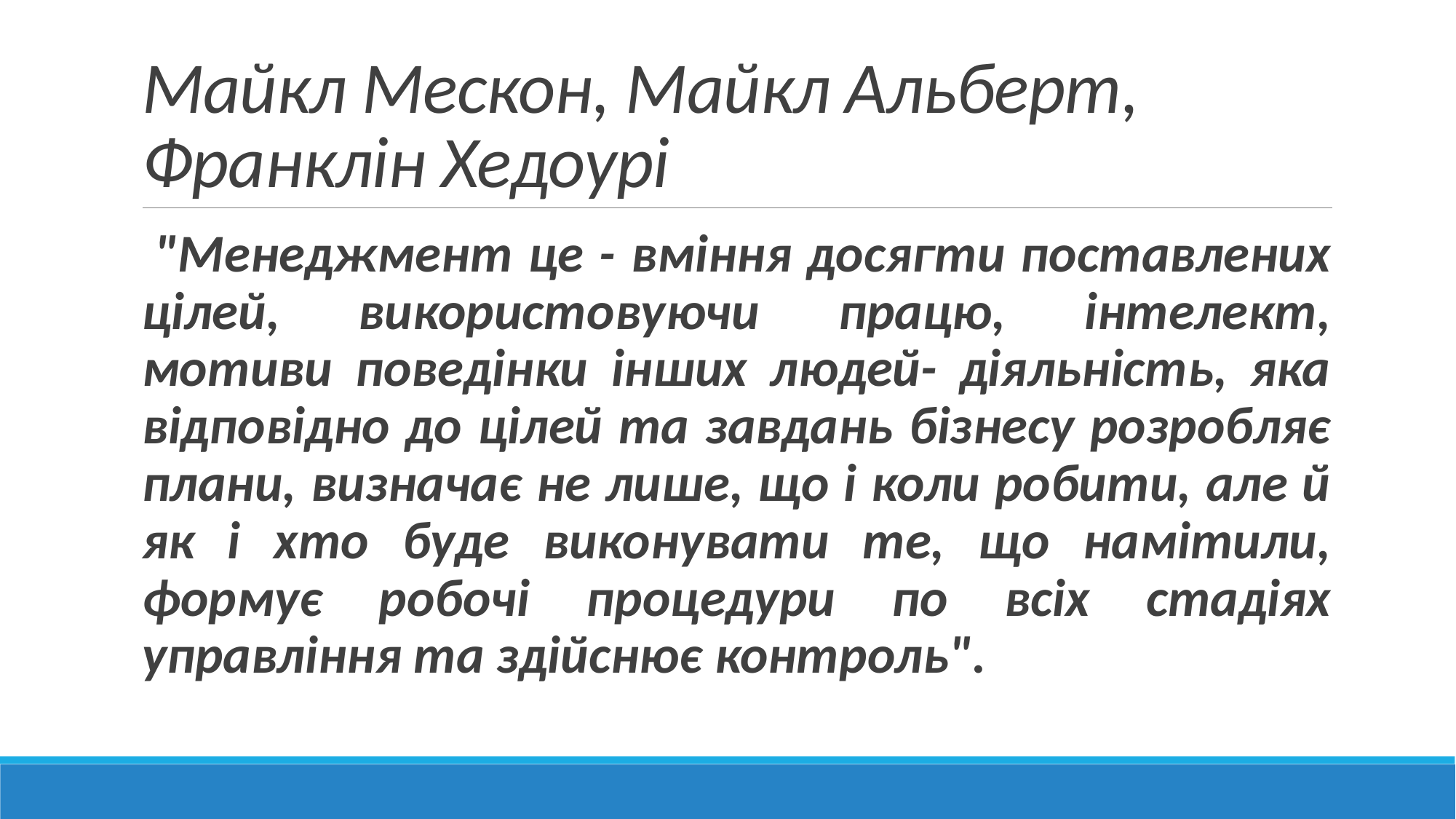

# Майкл Мескон, Майкл Альберт, Франклін Хедоурі
 "Менеджмент це - вміння досягти поставлених цілей, використовуючи працю, інтелект, мотиви поведінки інших людей- діяльність, яка відповідно до цілей та завдань бізнесу розробляє плани, визначає не лише, що і коли робити, але й як і хто буде виконувати те, що намітили, формує робочі процедури по всіх стадіях управління та здійснює контроль".